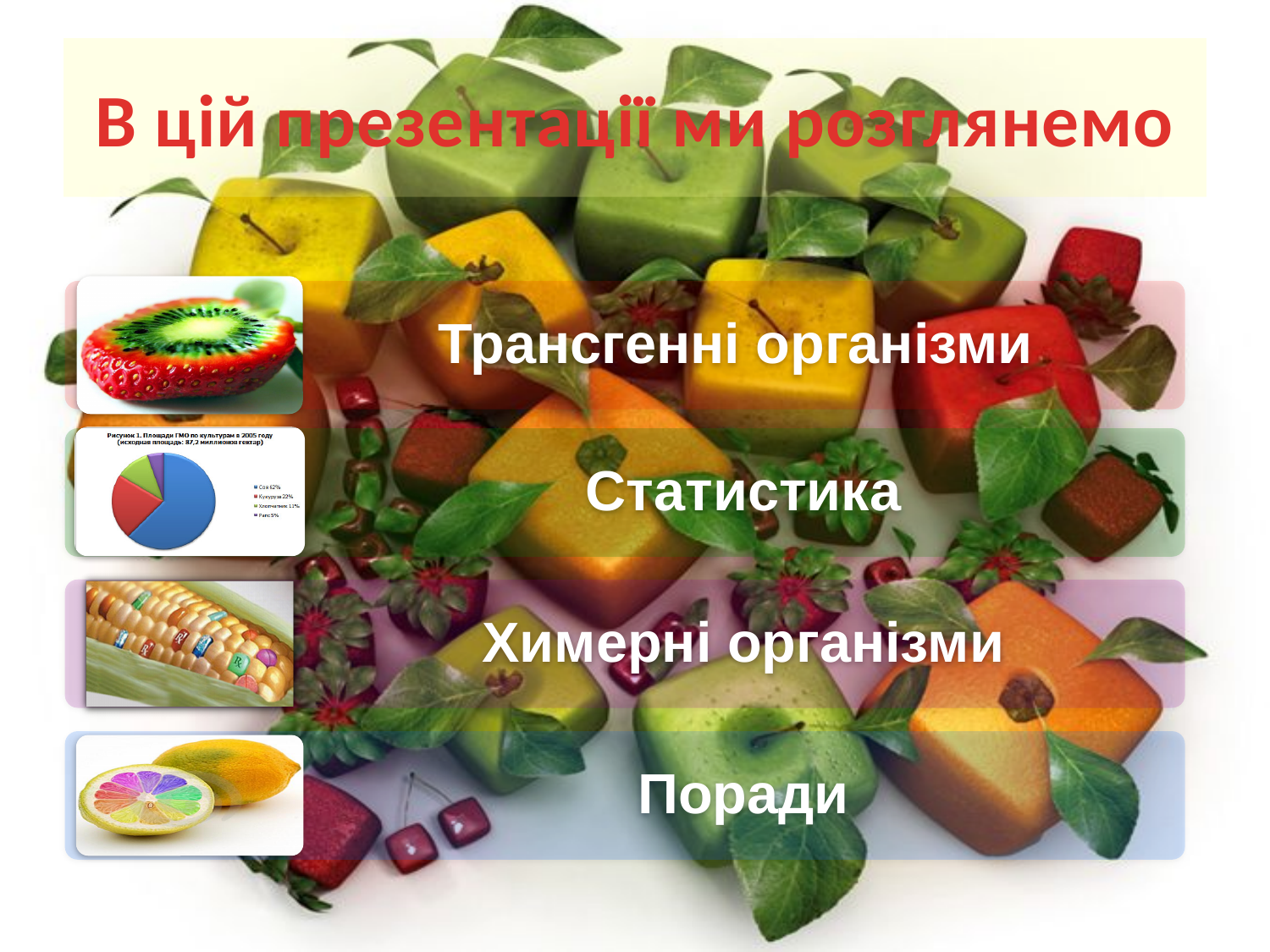

# В цій презентації ми розглянемо
Трансгенні організми
Статистика
Химерні організми
Поради